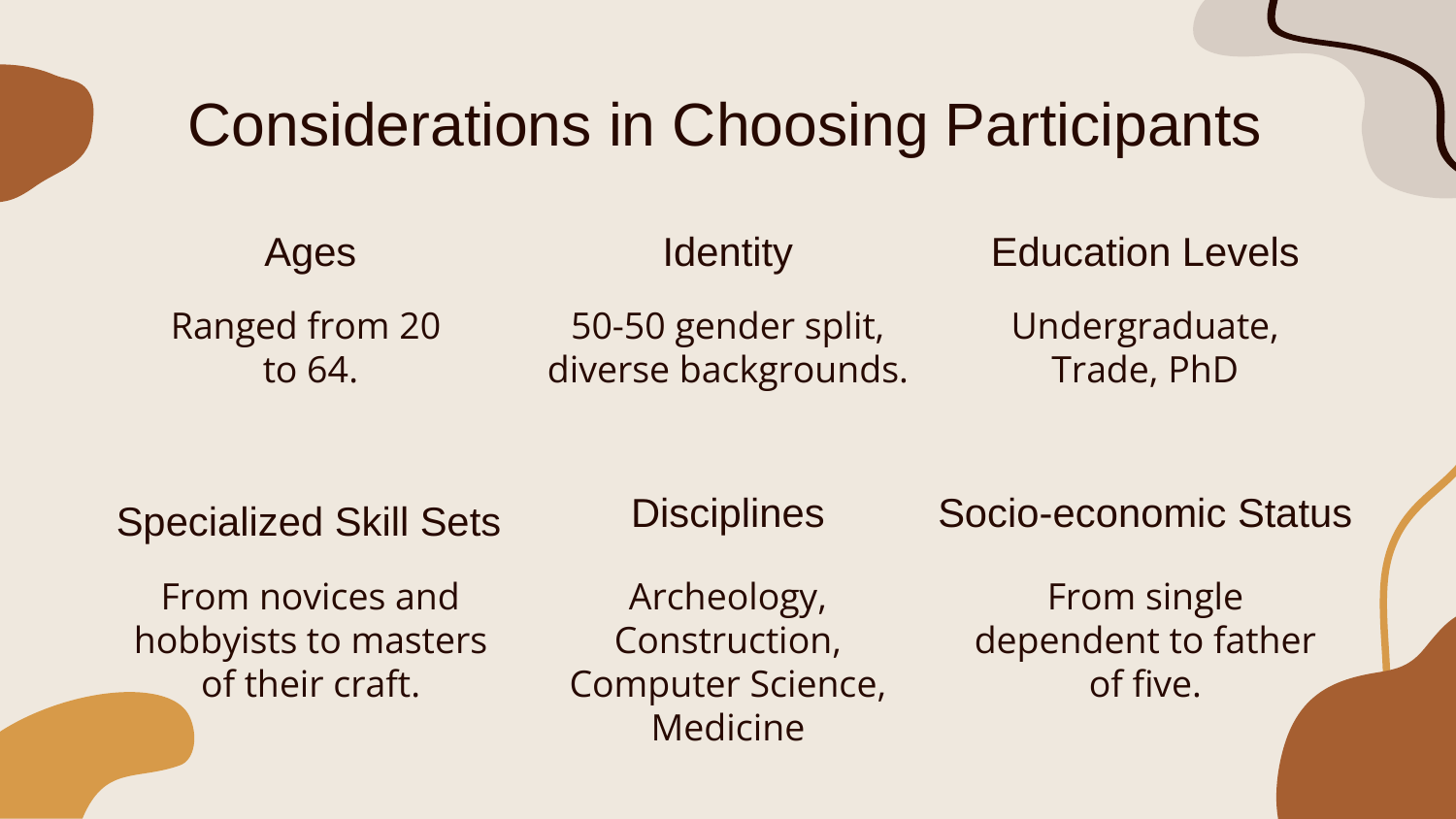

# Considerations in Choosing Participants
Ages
Identity
Education Levels
Ranged from 20
to 64.
50-50 gender split, diverse backgrounds.
Undergraduate, Trade, PhD
Specialized Skill Sets
Disciplines
Socio-economic Status
From novices and hobbyists to masters of their craft.
Archeology, Construction, Computer Science, Medicine
From single dependent to father of five.